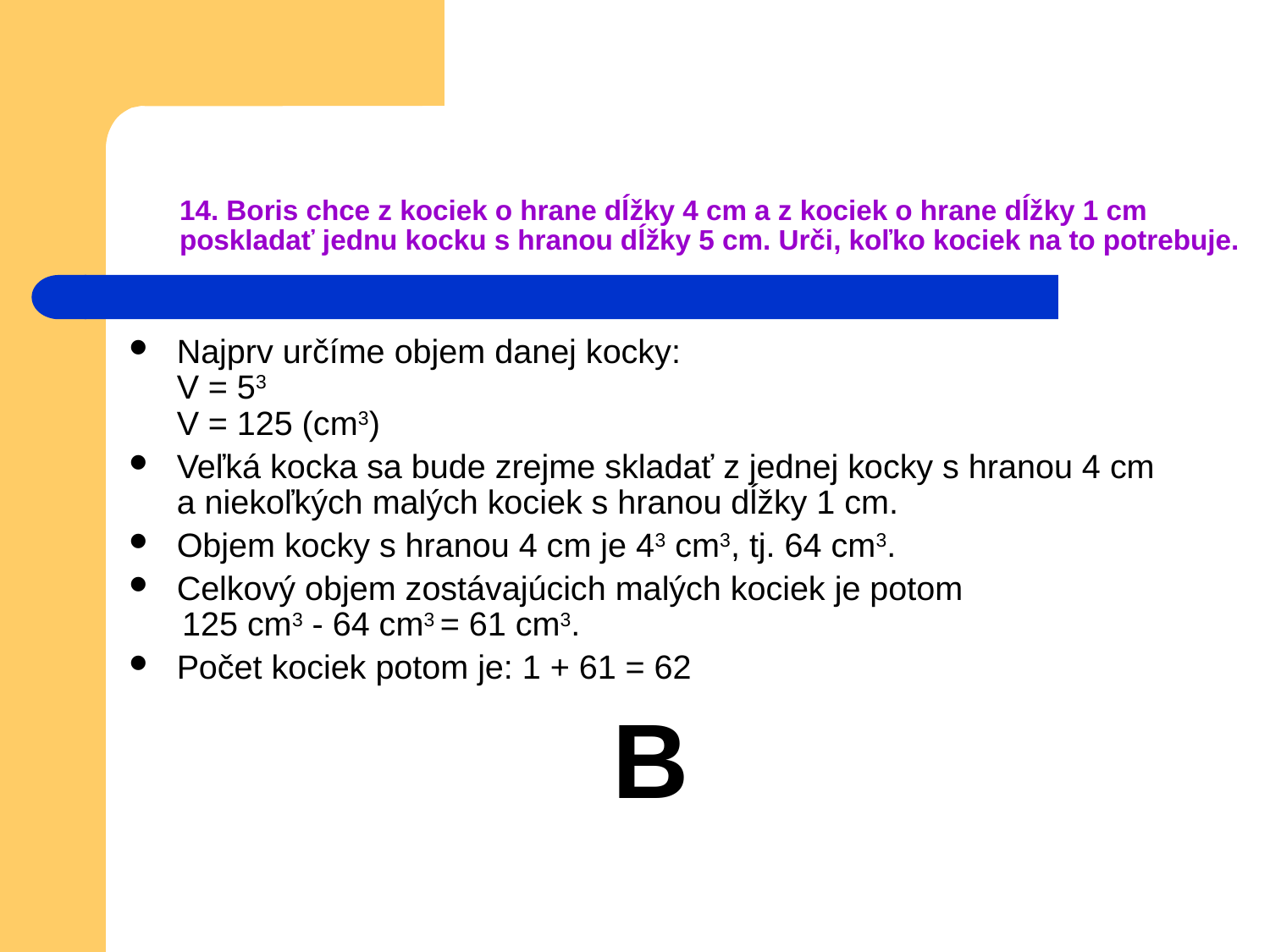

# 14. Boris chce z kociek o hrane dĺžky 4 cm a z kociek o hrane dĺžky 1 cm poskladať jednu kocku s hranou dĺžky 5 cm. Urči, koľko kociek na to potrebuje.
Najprv určíme objem danej kocky:
V = 53
V = 125 (cm3)
Veľká kocka sa bude zrejme skladať z jednej kocky s hranou 4 cm a niekoľkých malých kociek s hranou dĺžky 1 cm.
Objem kocky s hranou 4 cm je 43 cm3, tj. 64 cm3.
Celkový objem zostávajúcich malých kociek je potom
 125 cm3 - 64 cm3 = 61 cm3.
Počet kociek potom je: 1 + 61 = 62
B